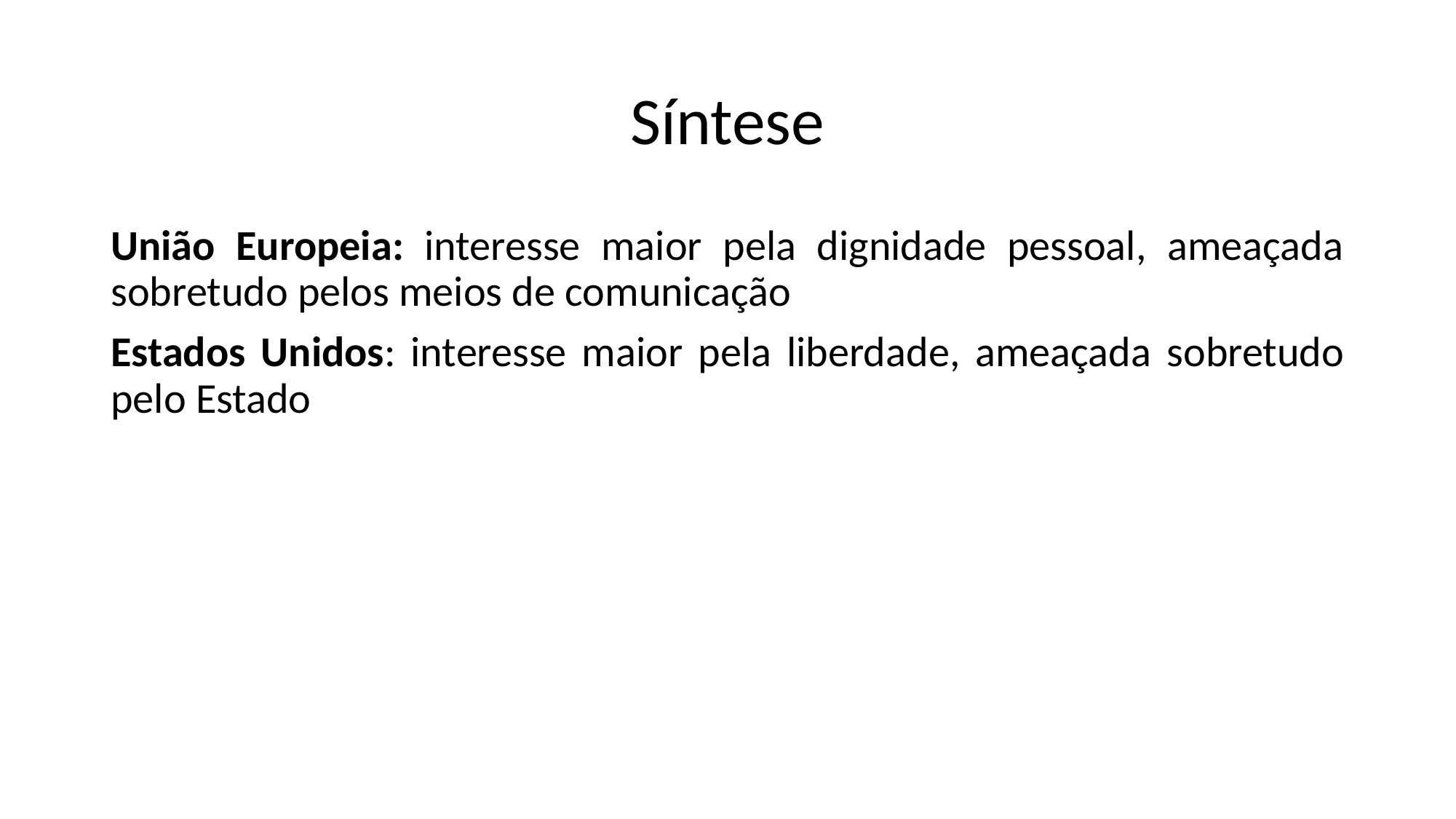

# Síntese
União Europeia: interesse maior pela dignidade pessoal, ameaçada sobretudo pelos meios de comunicação
Estados Unidos: interesse maior pela liberdade, ameaçada sobretudo pelo Estado